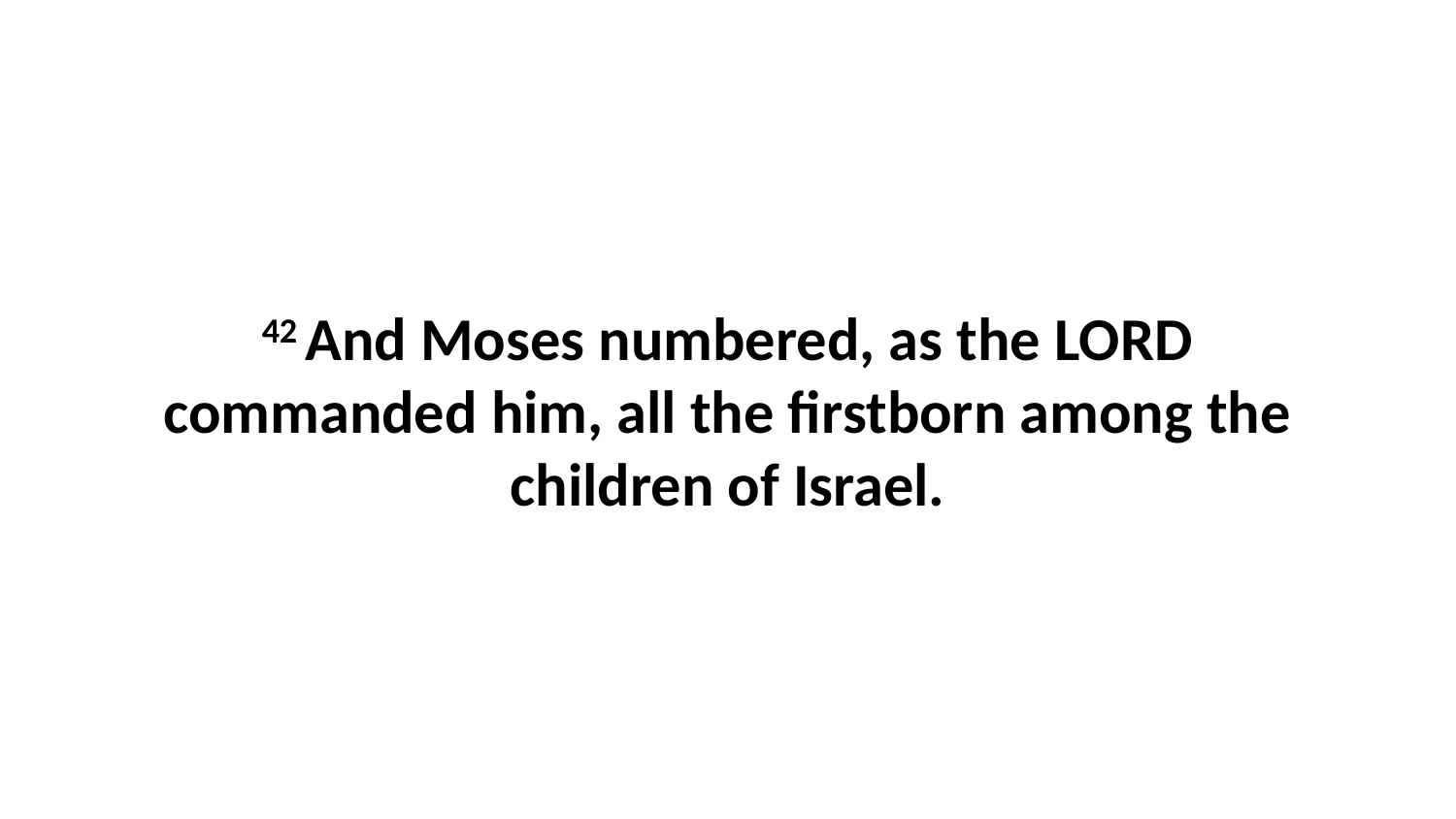

42 And Moses numbered, as the LORD commanded him, all the firstborn among the children of Israel.